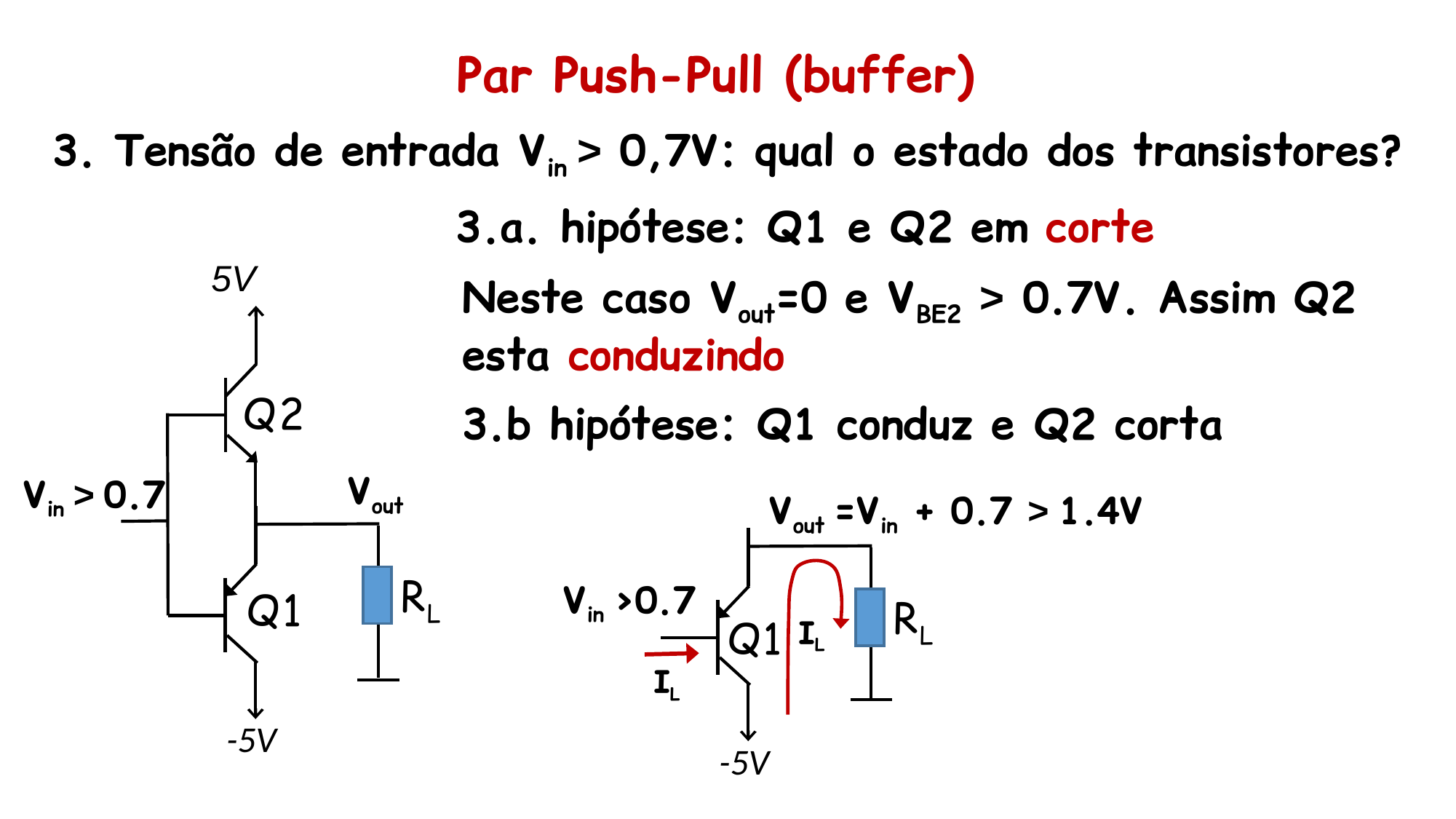

Par Push-Pull (buffer)
3. Tensão de entrada Vin > 0,7V: qual o estado dos transistores?
                   3.a. hipótese: Q1 e Q2 em corte
5V
Neste caso Vout=0 e VBE2 > 0.7V. Assim Q2 esta conduzindo
3.b hipótese: Q1 conduz e Q2 corta
Q2
Vout
Vin > 0.7
Vout =Vin + 0.7 > 1.4V

RL
Vin >0.7
Q1
RL

Q1
IL

IL
-5V
-5V
801